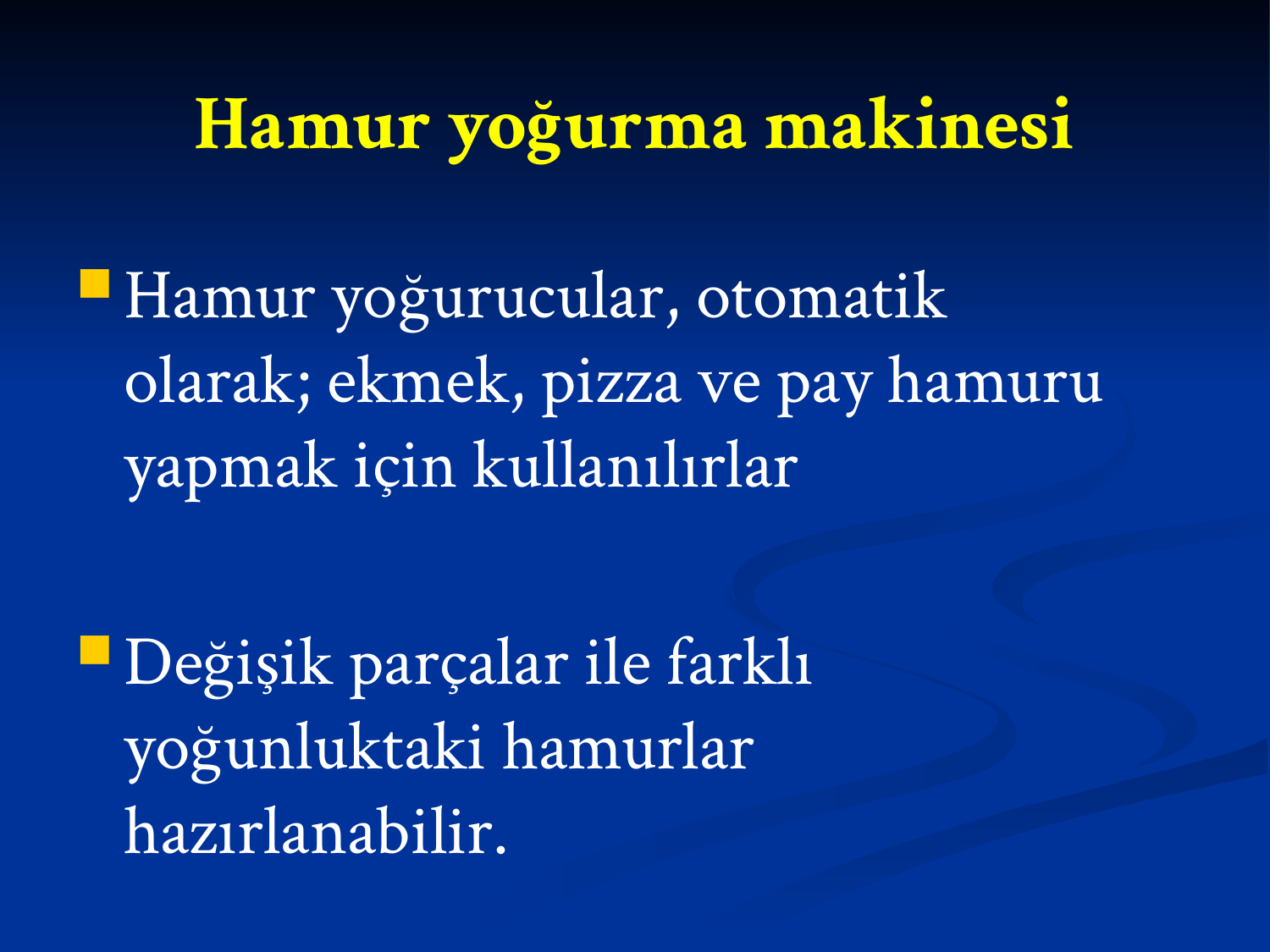

# Hamur yoğurma makinesi

Hamur yoğurucular, otomatik olarak; ekmek, pizza ve pay hamuru yapmak için kullanılırlar

Değişik parçalar ile farklı yoğunluktaki hamurlar hazırlanabilir.